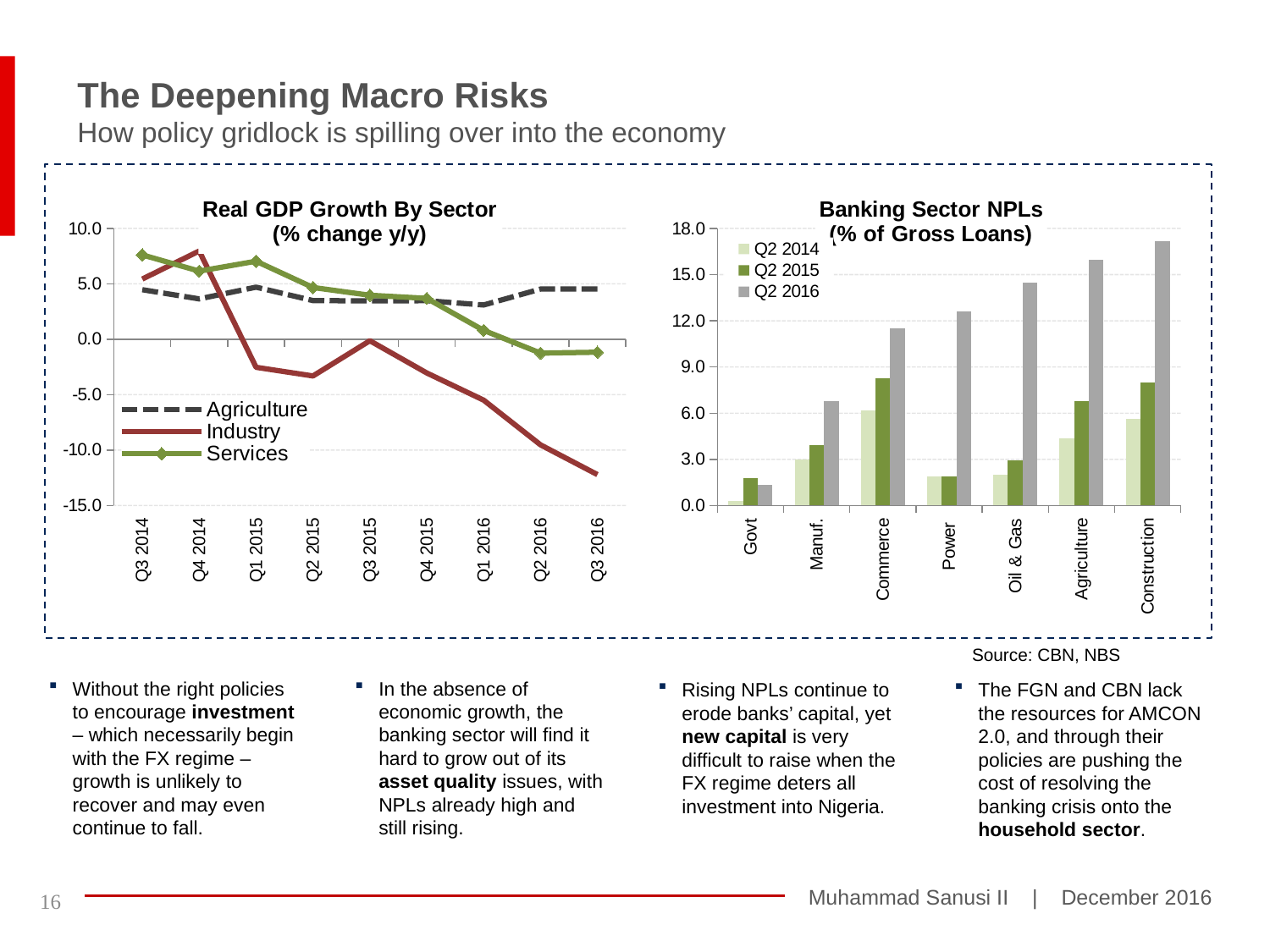

The Deepening Macro Risks
How policy gridlock is spilling over into the economy

### Chart: Real GDP Growth By Sector
(% change y/y)

| Category | Agriculture | Industry | Services |
|---|---|---|---|
| Q3 2014 | 4.47 | 5.43 | 7.609999999999998 |
| Q4 2014 | 3.64 | 7.96 | 6.149999999999999 |
| Q1 2015 | 4.7 | -2.53 | 7.04 |
| Q2 2015 | 3.49 | -3.31 | 4.67 |
| Q3 2015 | 3.46 | -0.13 | 3.97 |
| Q4 2015 | 3.48 | -3.04 | 3.69 |
| Q1 2016 | 3.09 | -5.49 | 0.8 |
| Q2 2016 | 4.53 | -9.53 | -1.25 |
| Q3 2016 | 4.54 | -12.21 | -1.17 |

### Chart: Banking Sector NPLs
(% of Gross Loans)

| Category | Q2 2014 | Q2 2015 | Q2 2016 |
|---|---|---|---|
| Govt | 0.28 | 1.77 | 1.32 |
| Manuf. | 2.98 | 3.94 | 6.81 |
| Commerce | 6.149999999999999 | 8.26 | 11.52 |
| Power  | 1.88 | 1.89 | 12.62 |
| Oil & Gas | 2.02 | 2.93 | 14.48 |
| Agriculture | 4.38 | 6.769999999999999 | 15.98 |
| Construction | 5.63 | 8.02 | 17.17 |
Source: CBN, NBS
Without the right policies to encourage investment – which necessarily begin with the FX regime – growth is unlikely to recover and may even continue to fall.
In the absence of economic growth, the banking sector will find it hard to grow out of its asset quality issues, with NPLs already high and still rising.
Rising NPLs continue to erode banks’ capital, yet new capital is very difficult to raise when the FX regime deters all investment into Nigeria.

The FGN and CBN lack the resources for AMCON 2.0, and through their policies are pushing the cost of resolving the banking crisis onto the household sector.

16